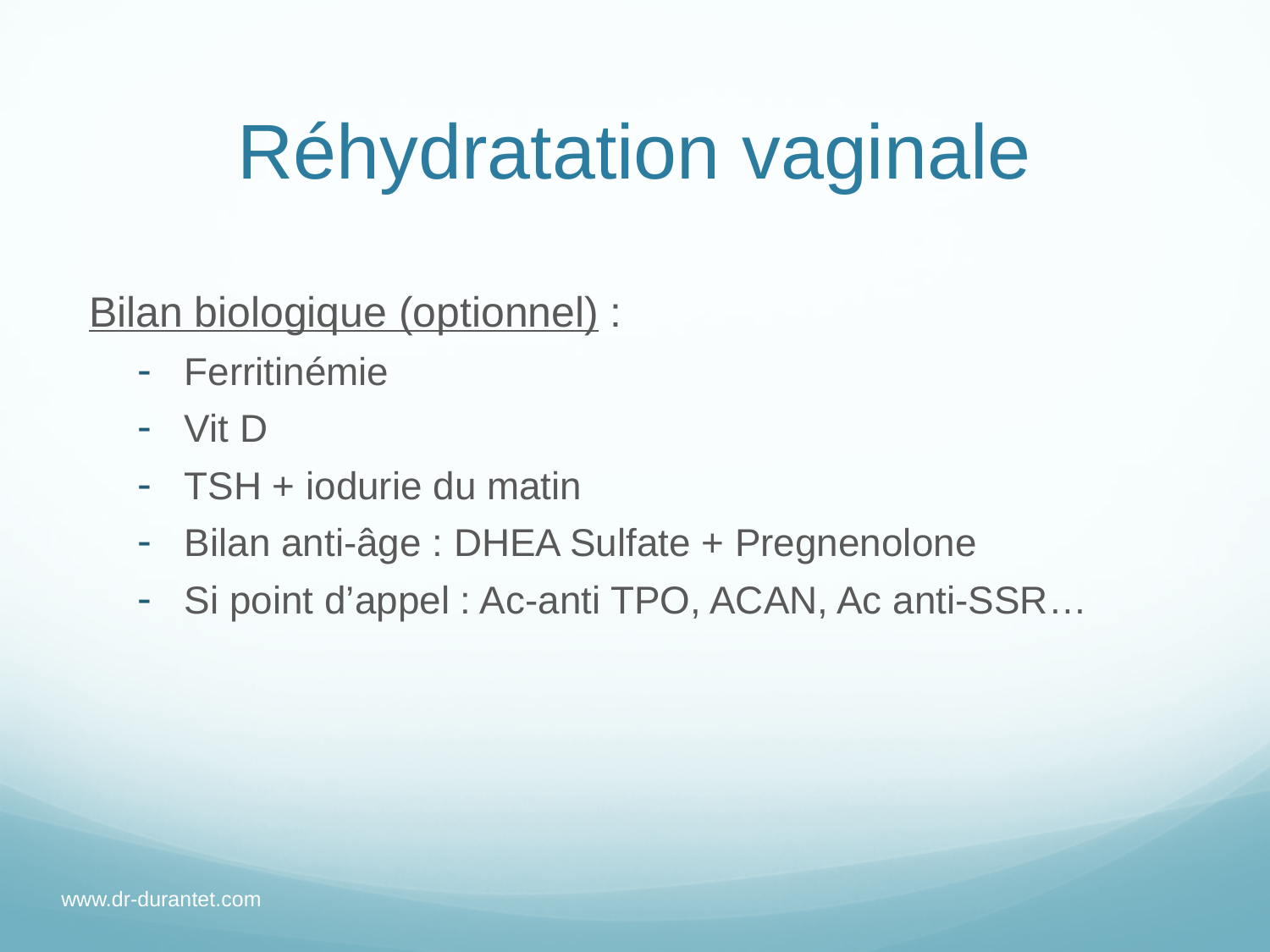

# Réhydratation vaginale
Bilan biologique (optionnel) :
Ferritinémie
Vit D
TSH + iodurie du matin
Bilan anti-âge : DHEA Sulfate + Pregnenolone
Si point d’appel : Ac-anti TPO, ACAN, Ac anti-SSR…
www.dr-durantet.com